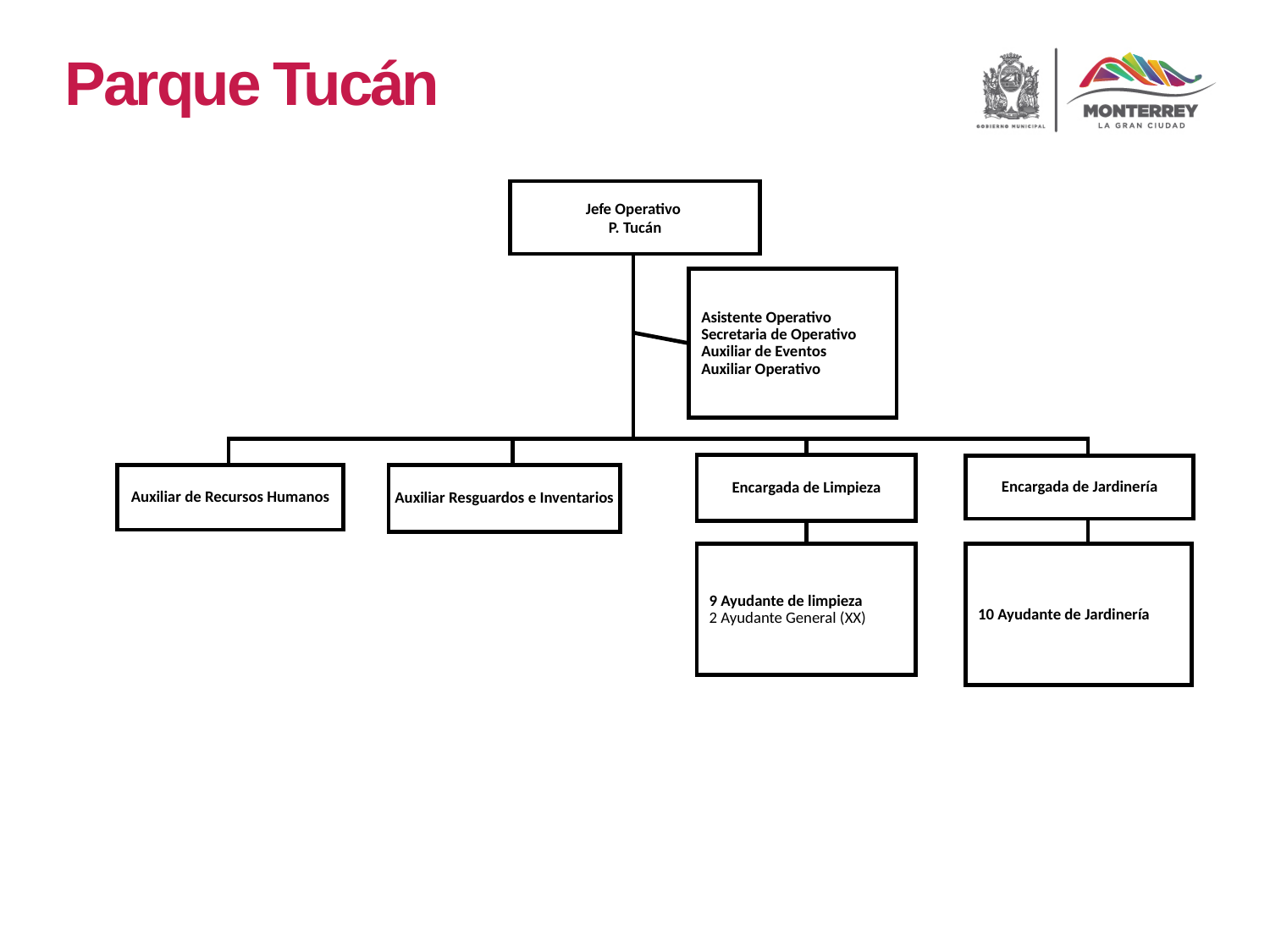

Parque Tucán
Jefe Operativo
P. Tucán
Asistente Operativo
Secretaria de Operativo
Auxiliar de Eventos
Auxiliar Operativo
Encargada de Limpieza
Encargada de Jardinería
Auxiliar de Recursos Humanos
Auxiliar Resguardos e Inventarios
9 Ayudante de limpieza
2 Ayudante General (XX)
10 Ayudante de Jardinería